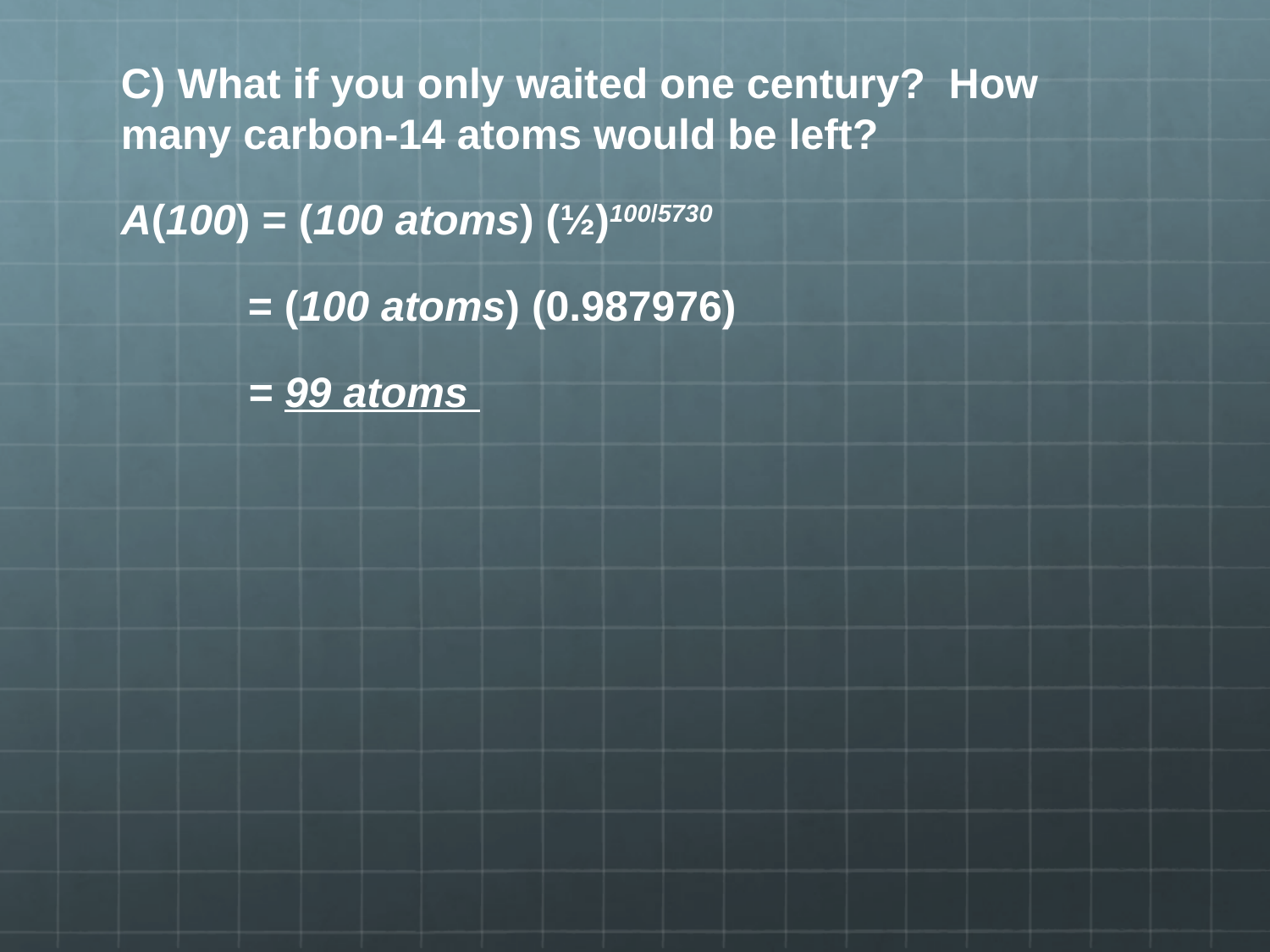

C) What if you only waited one century?  How many carbon-14 atoms would be left?
A(100) = (100 atoms) (½)100/5730
	= (100 atoms) (0.987976)
	= 99 atoms